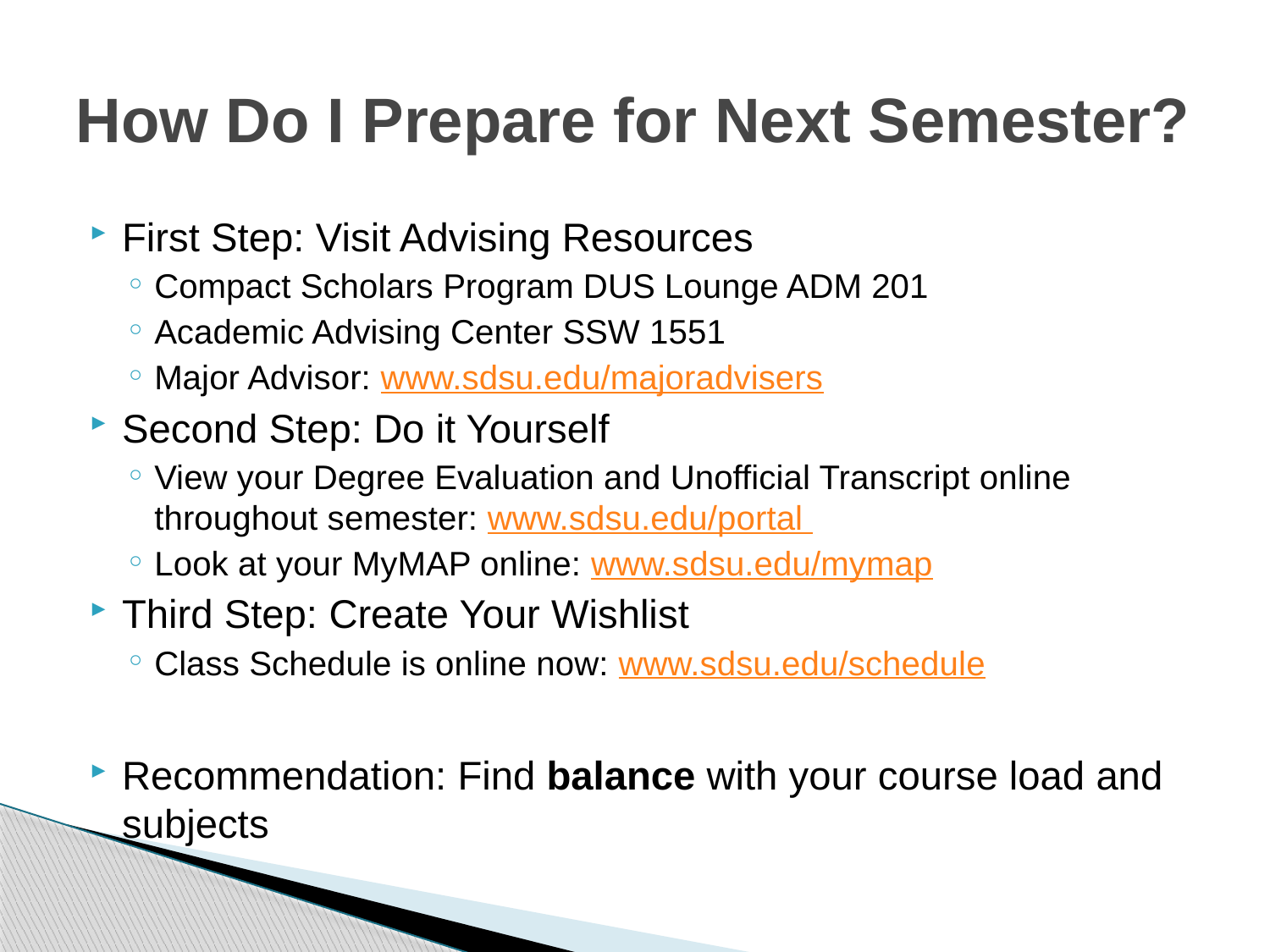

# How Do I Prepare for Next Semester?
First Step: Visit Advising Resources
Compact Scholars Program DUS Lounge ADM 201
Academic Advising Center SSW 1551
Major Advisor: www.sdsu.edu/majoradvisers
Second Step: Do it Yourself
View your Degree Evaluation and Unofficial Transcript online throughout semester: www.sdsu.edu/portal
Look at your MyMAP online: www.sdsu.edu/mymap
Third Step: Create Your Wishlist
Class Schedule is online now: www.sdsu.edu/schedule

Recommendation: Find balance with your course load and subjects